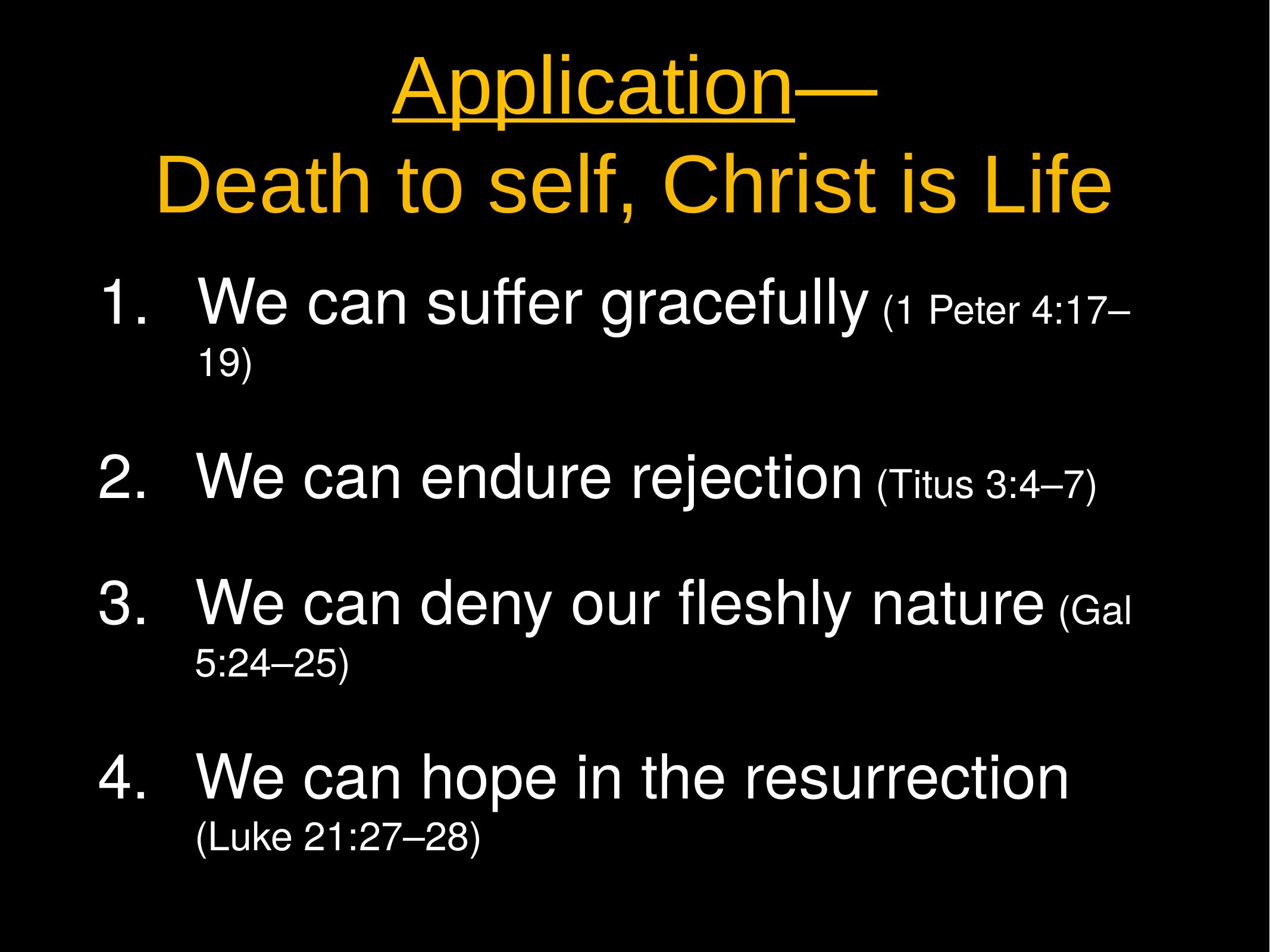

# Application—
Death to self, Christ is Life
We can suffer gracefully (1 Peter 4:17–19)
We can endure rejection (Titus 3:4–7)
We can deny our fleshly nature (Gal 5:24–25)
We can hope in the resurrection (Luke 21:27–28)